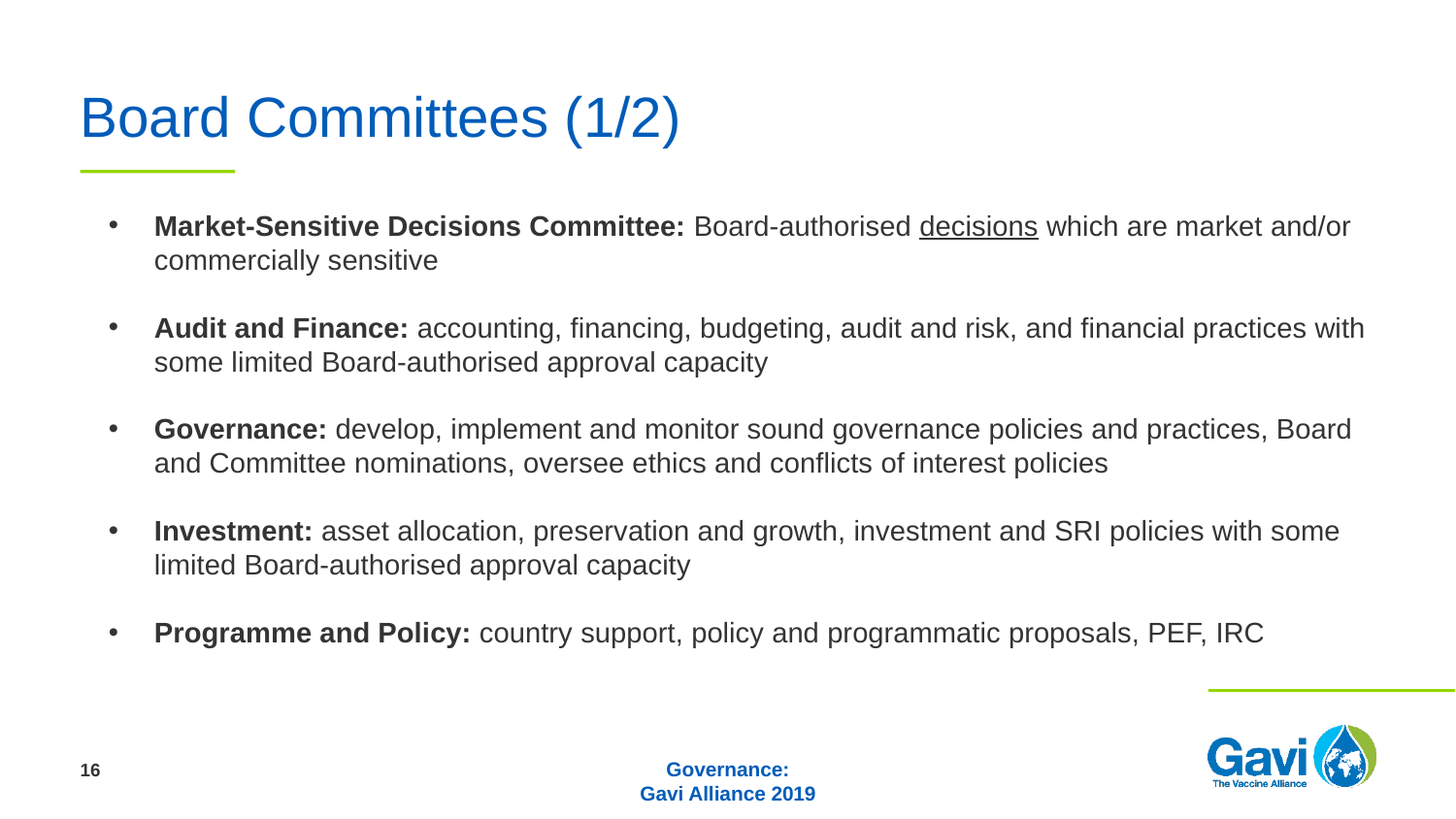

# Board Committees (1/2)

Market-Sensitive Decisions Committee: Board-authorised decisions which are market and/or commercially sensitive

Audit and Finance: accounting, financing, budgeting, audit and risk, and financial practices with some limited Board-authorised approval capacity

Governance: develop, implement and monitor sound governance policies and practices, Board and Committee nominations, oversee ethics and conflicts of interest policies

Investment: asset allocation, preservation and growth, investment and SRI policies with some limited Board-authorised approval capacity

Programme and Policy: country support, policy and programmatic proposals, PEF, IRC
16
Governance:
Gavi Alliance 2019